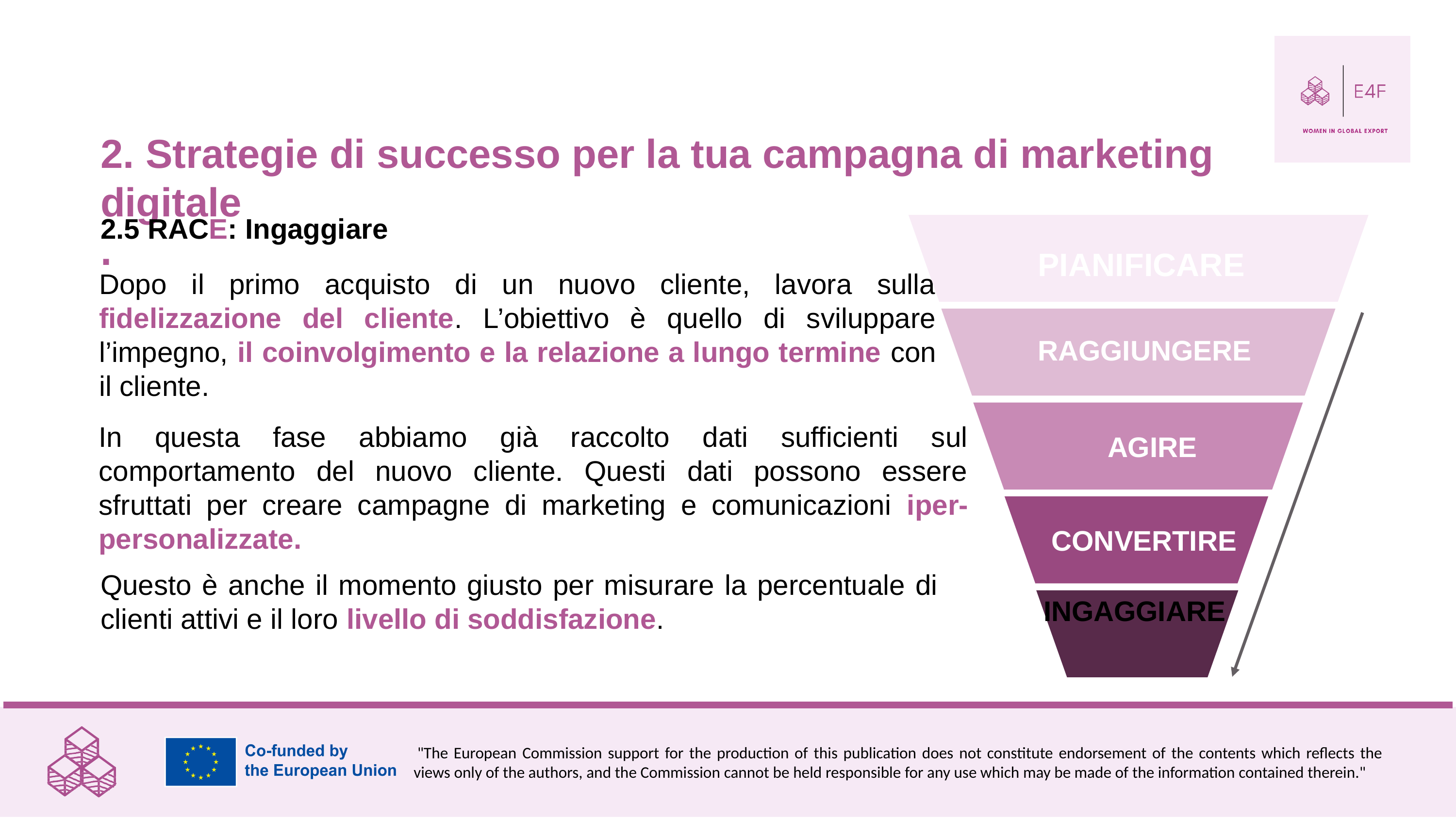

2. Strategie di successo per la tua campagna di marketing digitale
.
2.5 RACE: Ingaggiare

PIANIFICARE
Dopo il primo acquisto di un nuovo cliente, lavora sulla fidelizzazione del cliente. L’obiettivo è quello di sviluppare l’impegno, il coinvolgimento e la relazione a lungo termine con il cliente.

RAGGIUNGERE

In questa fase abbiamo già raccolto dati sufficienti sul comportamento del nuovo cliente. Questi dati possono essere sfruttati per creare campagne di marketing e comunicazioni iper-personalizzate.

AGIRE

CONVERTIRE
Questo è anche il momento giusto per misurare la percentuale di clienti attivi e il loro livello di soddisfazione.
INGAGGIARE